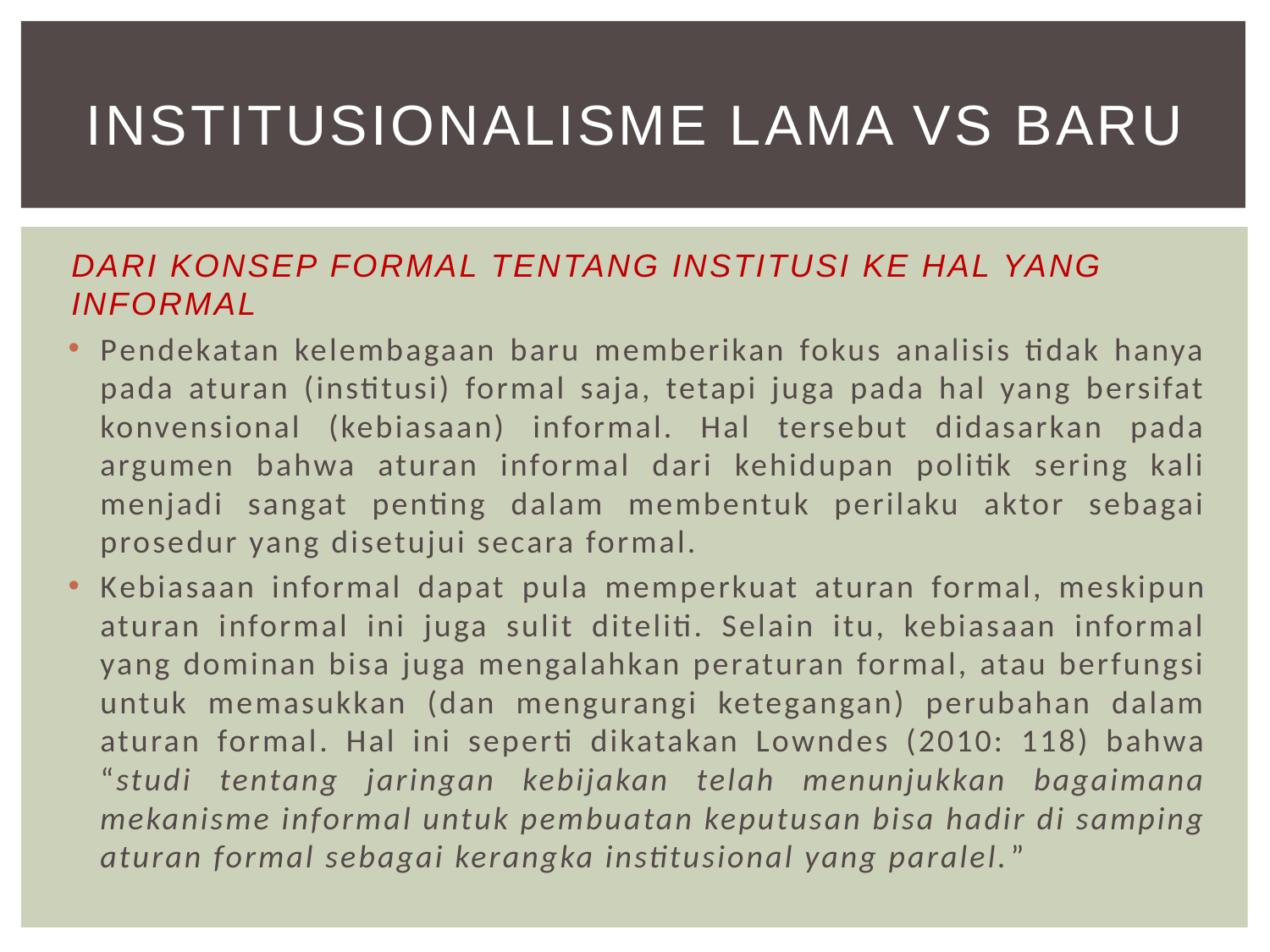

# Institusionalisme lama VS BARU
DARI KONSEP FORMAL TENTANG INSTITUSI KE HAL YANG INFORMAL
Pendekatan kelembagaan baru memberikan fokus analisis tidak hanya pada aturan (institusi) formal saja, tetapi juga pada hal yang bersifat konvensional (kebiasaan) informal. Hal tersebut didasarkan pada argumen bahwa aturan informal dari kehidupan politik sering kali menjadi sangat penting dalam membentuk perilaku aktor sebagai prosedur yang disetujui secara formal.
Kebiasaan informal dapat pula memperkuat aturan formal, meskipun aturan informal ini juga sulit diteliti. Selain itu, kebiasaan informal yang dominan bisa juga mengalahkan peraturan formal, atau berfungsi untuk memasukkan (dan mengurangi ketegangan) perubahan dalam aturan formal. Hal ini seperti dikatakan Lowndes (2010: 118) bahwa “studi tentang jaringan kebijakan telah menunjukkan bagaimana mekanisme informal untuk pembuatan keputusan bisa hadir di samping aturan formal sebagai kerangka institusional yang paralel.”